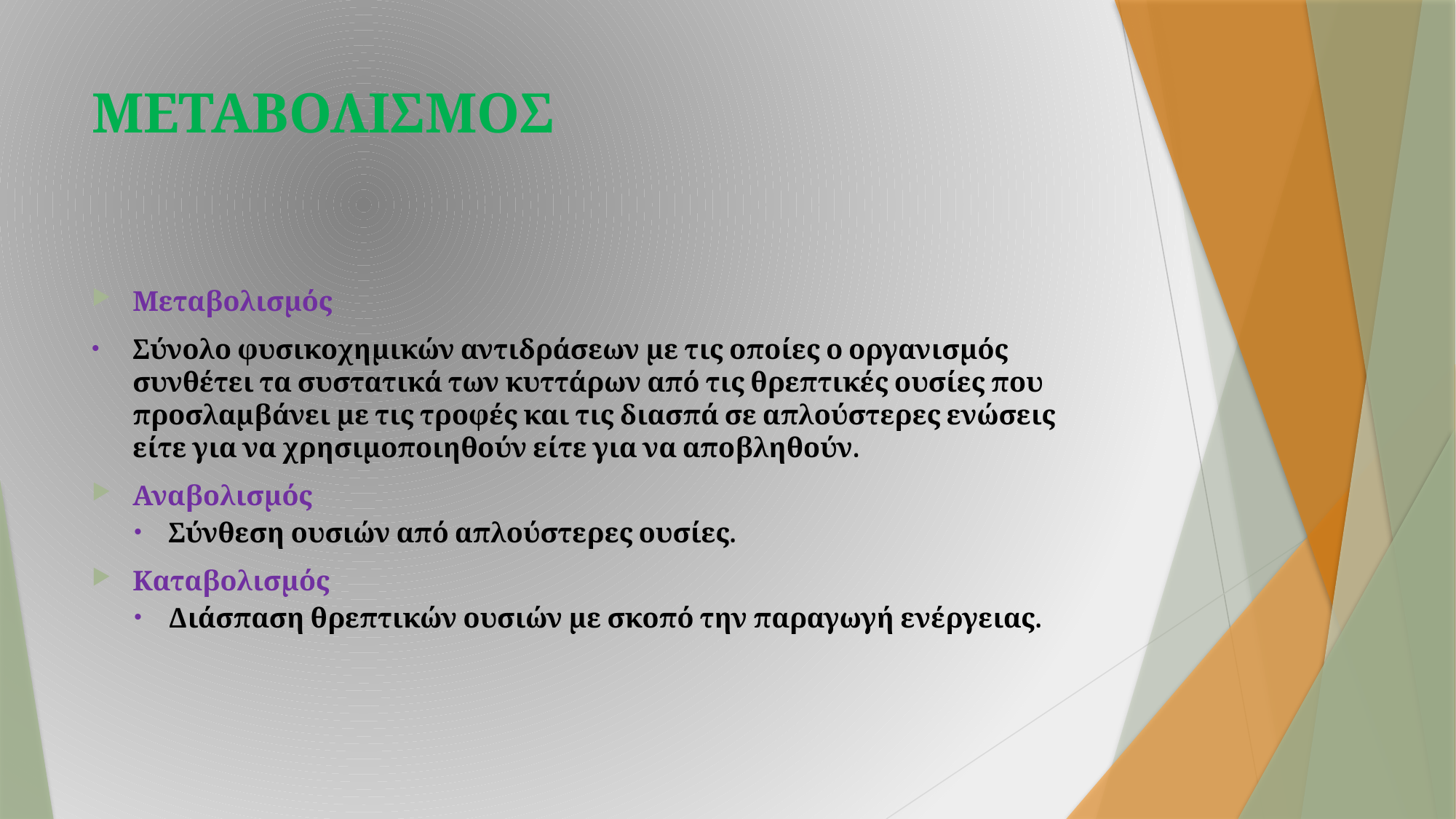

# ΜΕΤΑΒΟΛΙΣΜΟΣ

Μεταβολισμός
Σύνολο φυσικοχημικών αντιδράσεων με τις οποίες ο οργανισμός συνθέτει τα συστατικά των κυττάρων από τις θρεπτικές ουσίες που προσλαμβάνει με τις τροφές και τις διασπά σε απλούστερες ενώσεις είτε για να χρησιμοποιηθούν είτε για να αποβληθούν.
Αναβολισμός
Σύνθεση ουσιών από απλούστερες ουσίες.
Καταβολισμός
Διάσπαση θρεπτικών ουσιών με σκοπό την παραγωγή ενέργειας.